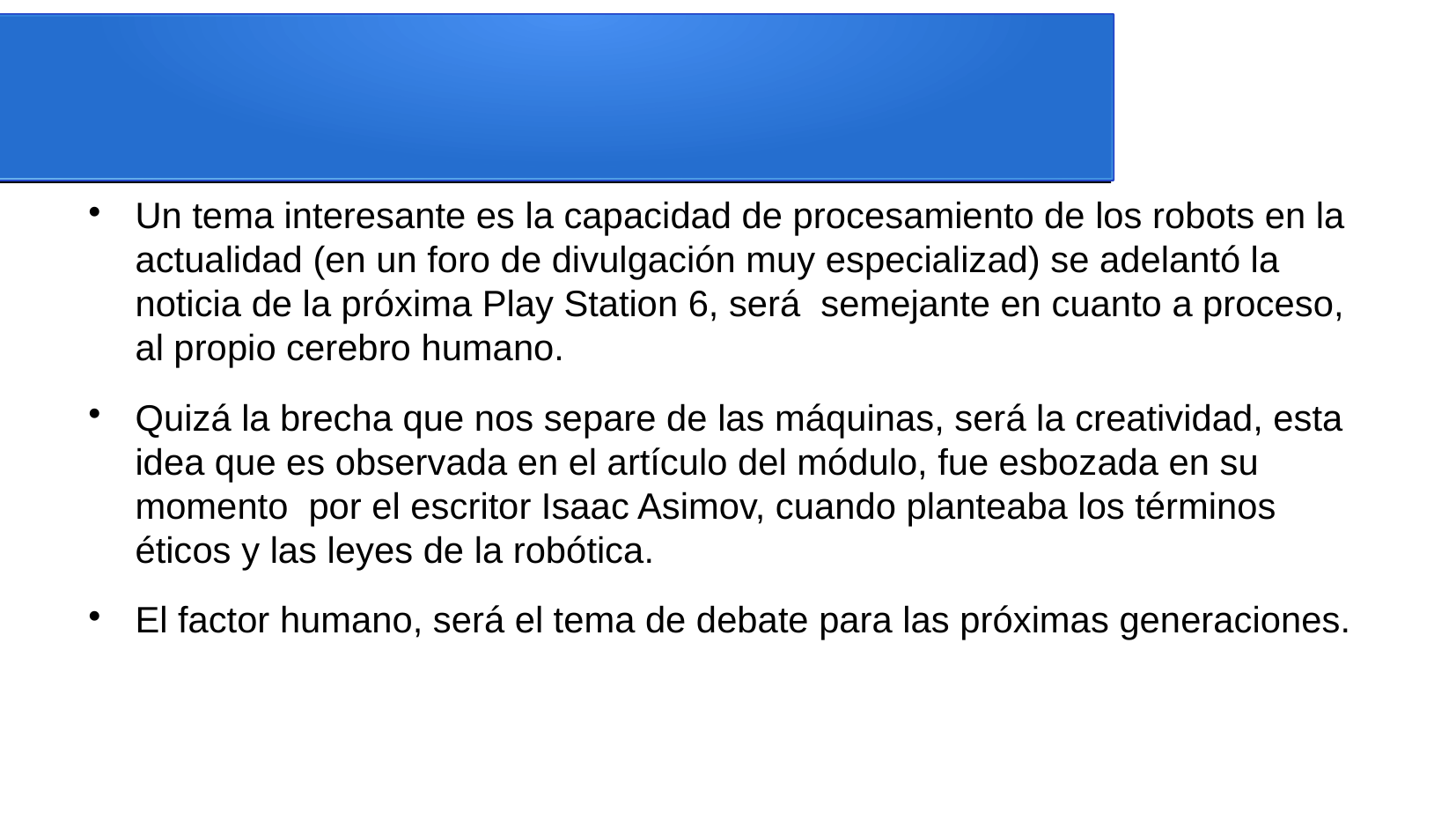

Un tema interesante es la capacidad de procesamiento de los robots en la actualidad (en un foro de divulgación muy especializad) se adelantó la noticia de la próxima Play Station 6, será  semejante en cuanto a proceso, al propio cerebro humano.
Quizá la brecha que nos separe de las máquinas, será la creatividad, esta idea que es observada en el artículo del módulo, fue esbozada en su momento  por el escritor Isaac Asimov, cuando planteaba los términos éticos y las leyes de la robótica.
El factor humano, será el tema de debate para las próximas generaciones.